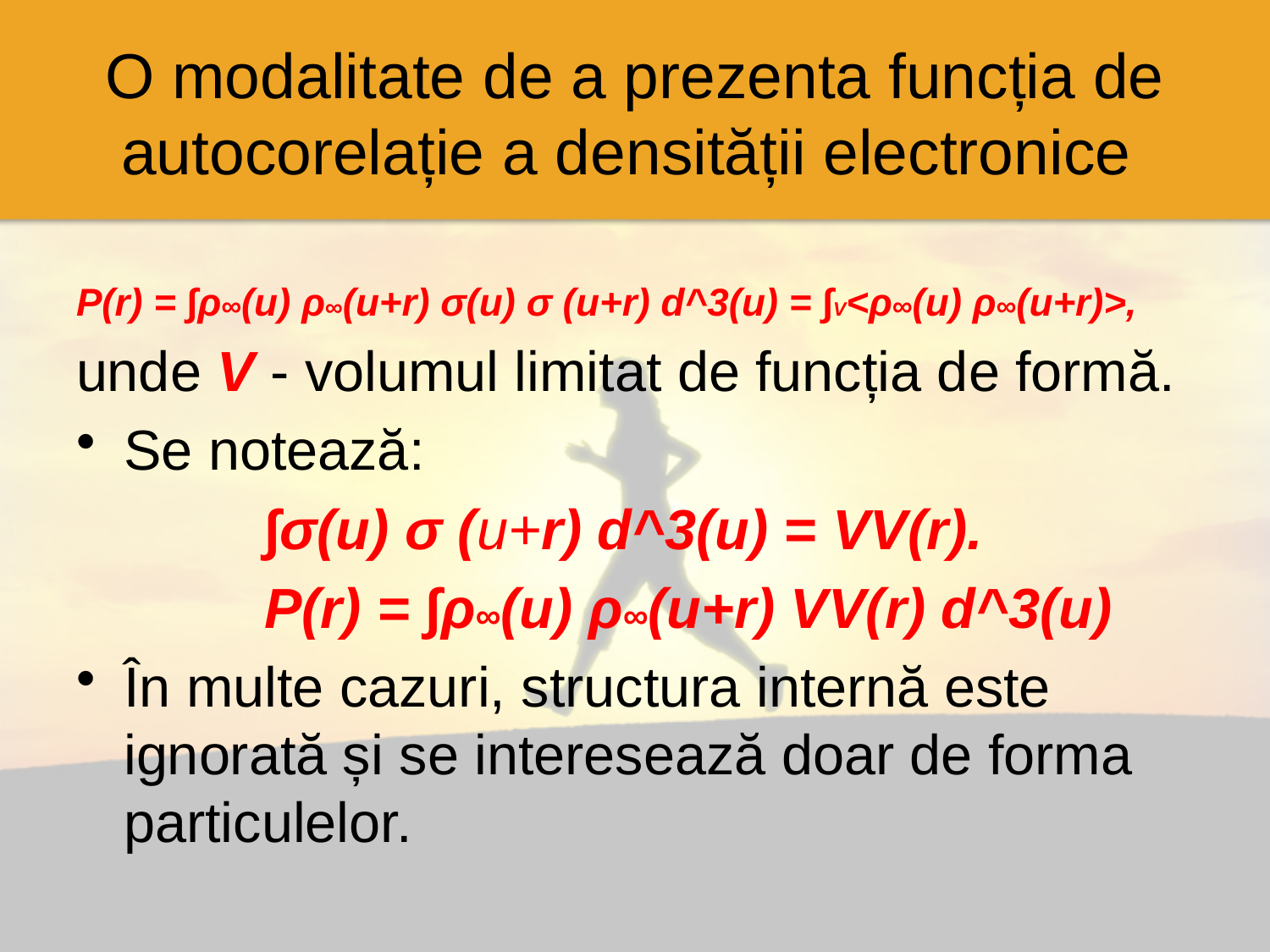

# O modalitate de a prezenta funcția de autocorelație a densității electronice
P(r) = ∫ρ∞(u) ρ∞(u+r) σ(u) σ (u+r) d^3(u) = ∫V<ρ∞(u) ρ∞(u+r)>,
unde V - volumul limitat de funcția de formă.
Se notează:
            ∫σ(u) σ (u+r) d^3(u) = VV(r).
            P(r) = ∫ρ∞(u) ρ∞(u+r) VV(r) d^3(u)
În multe cazuri, structura internă este ignorată și se interesează doar de forma particulelor.